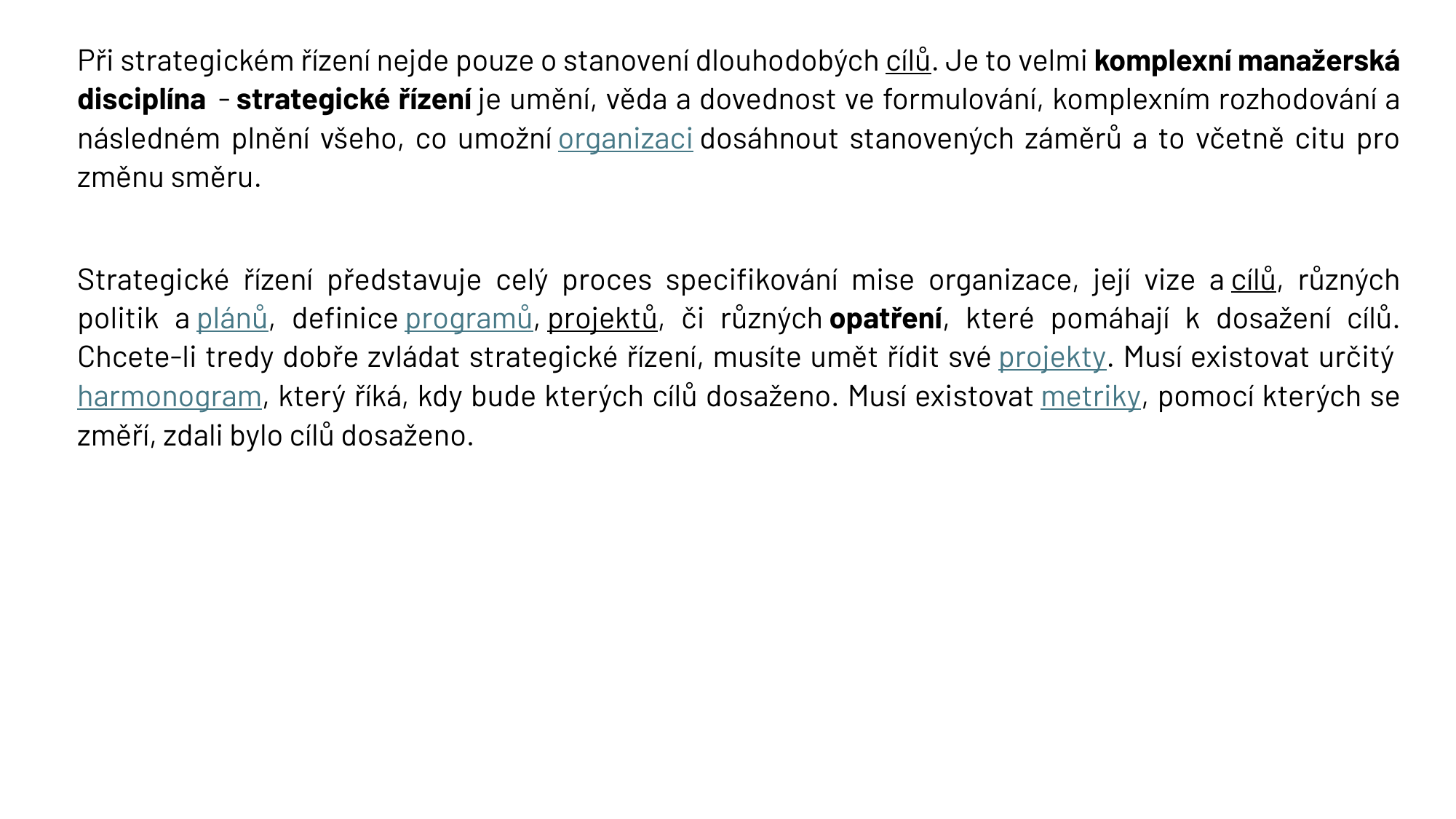

Při strategickém řízení nejde pouze o stanovení dlouhodobých cílů. Je to velmi komplexní manažerská disciplína  - strategické řízení je umění, věda a dovednost ve formulování, komplexním rozhodování a následném plnění všeho, co umožní organizaci dosáhnout stanovených záměrů a to včetně citu pro změnu směru.

Strategické řízení představuje celý proces specifikování mise organizace, její vize a cílů, různých politik a plánů, definice programů, projektů, či různých opatření, které pomáhají k dosažení cílů. Chcete-li tredy dobře zvládat strategické řízení, musíte umět řídit své projekty. Musí existovat určitý harmonogram, který říká, kdy bude kterých cílů dosaženo. Musí existovat metriky, pomocí kterých se změří, zdali bylo cílů dosaženo.